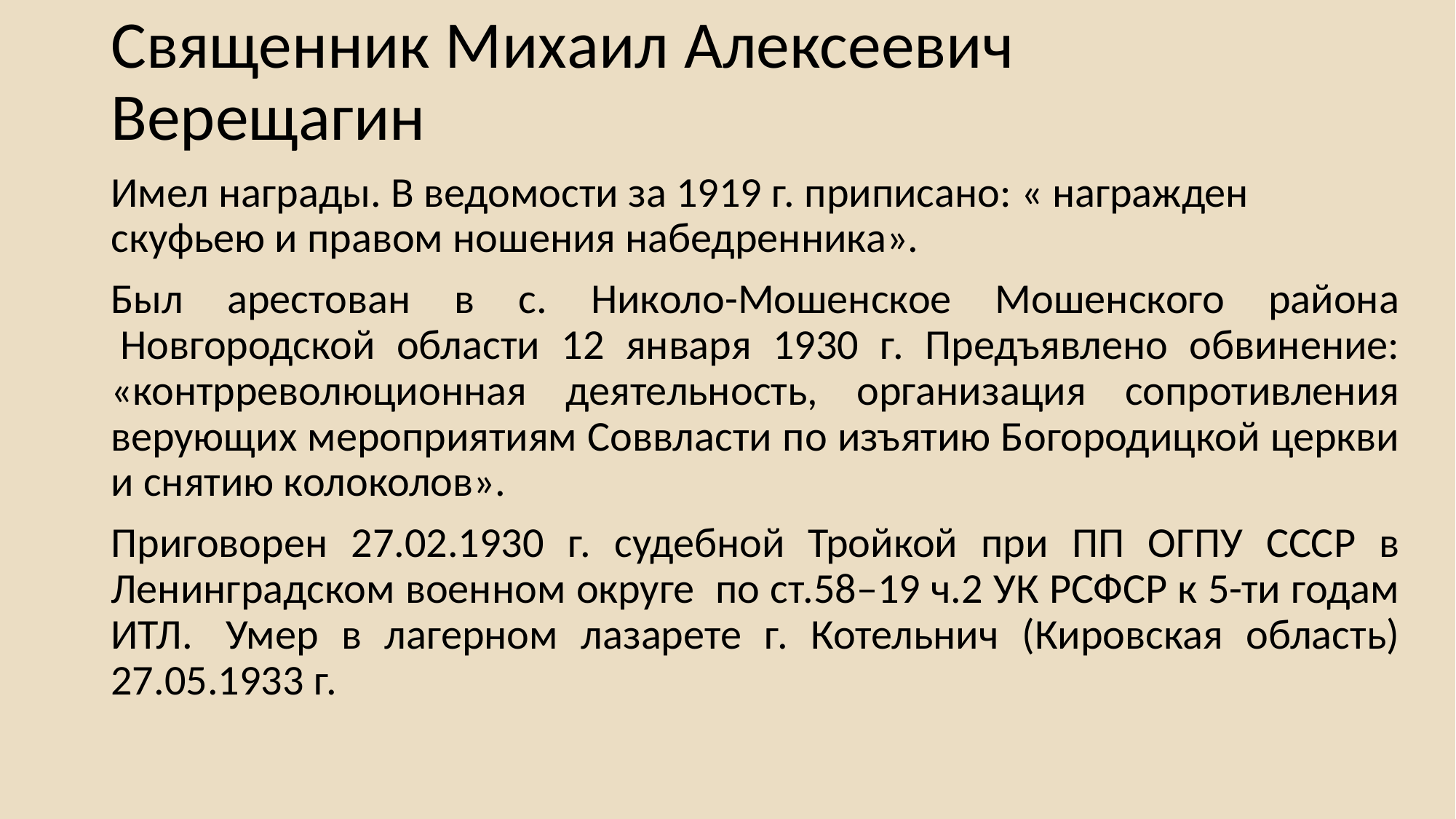

# Священник Михаил Алексеевич Верещагин
Имел награды. В ведомости за 1919 г. приписано: « награжден скуфьею и правом ношения набедренника».
Был арестован в с. Николо-Мошенское Мошенского района  Новгородской области 12 января 1930 г. Предъявлено обвинение: «контрреволюционная деятельность, организация сопротивления верующих мероприятиям Соввласти по изъятию Богородицкой церкви и снятию колоколов».
Приговорен 27.02.1930 г. судебной Тройкой при ПП ОГПУ СССР в Ленинградском военном округе  по ст.58–19 ч.2 УК РСФСР к 5-ти годам ИТЛ.  Умер в лагерном лазарете г. Котельнич (Кировская область) 27.05.1933 г.